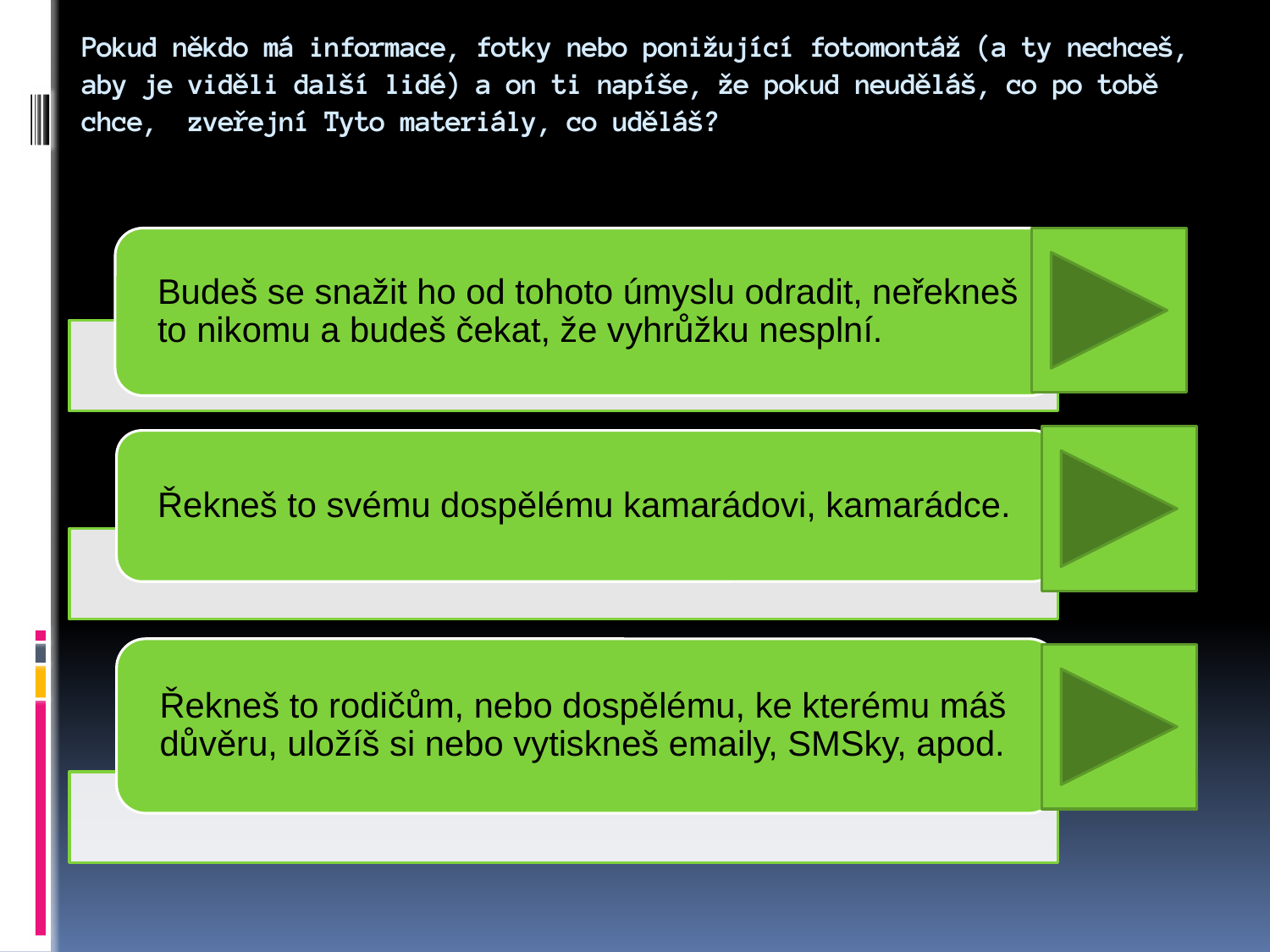

# Pokud někdo má informace, fotky nebo ponižující fotomontáž (a ty nechceš, aby je viděli další lidé) a on ti napíše, že pokud neuděláš, co po tobě chce,  zveřejní Tyto materiály, co uděláš?
Budeš se snažit ho od tohoto úmyslu odradit, neřekneš to nikomu a budeš čekat, že vyhrůžku nesplní.
Řekneš to svému dospělému kamarádovi, kamarádce.
Řekneš to rodičům, nebo dospělému, ke kterému máš důvěru, uložíš si nebo vytiskneš emaily, SMSky, apod.